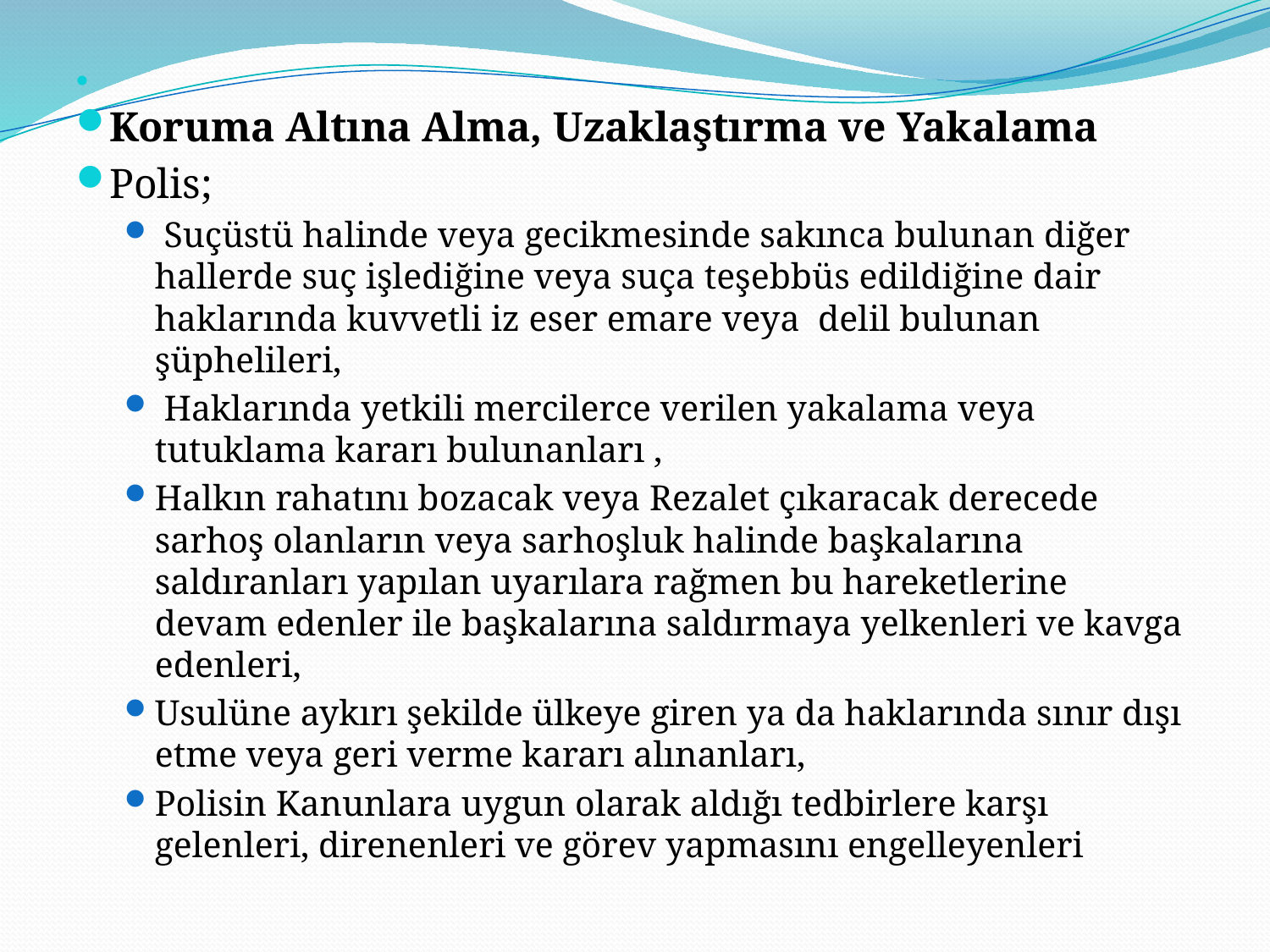

Koruma Altına Alma, Uzaklaştırma ve Yakalama
Polis;
 Suçüstü halinde veya gecikmesinde sakınca bulunan diğer hallerde suç işlediğine veya suça teşebbüs edildiğine dair haklarında kuvvetli iz eser emare veya  delil bulunan şüphelileri,
 Haklarında yetkili mercilerce verilen yakalama veya tutuklama kararı bulunanları ,
Halkın rahatını bozacak veya Rezalet çıkaracak derecede sarhoş olanların veya sarhoşluk halinde başkalarına saldıranları yapılan uyarılara rağmen bu hareketlerine  devam edenler ile başkalarına saldırmaya yelkenleri ve kavga edenleri,
Usulüne aykırı şekilde ülkeye giren ya da haklarında sınır dışı etme veya geri verme kararı alınanları,
Polisin Kanunlara uygun olarak aldığı tedbirlere karşı gelenleri, direnenleri ve görev yapmasını engelleyenleri